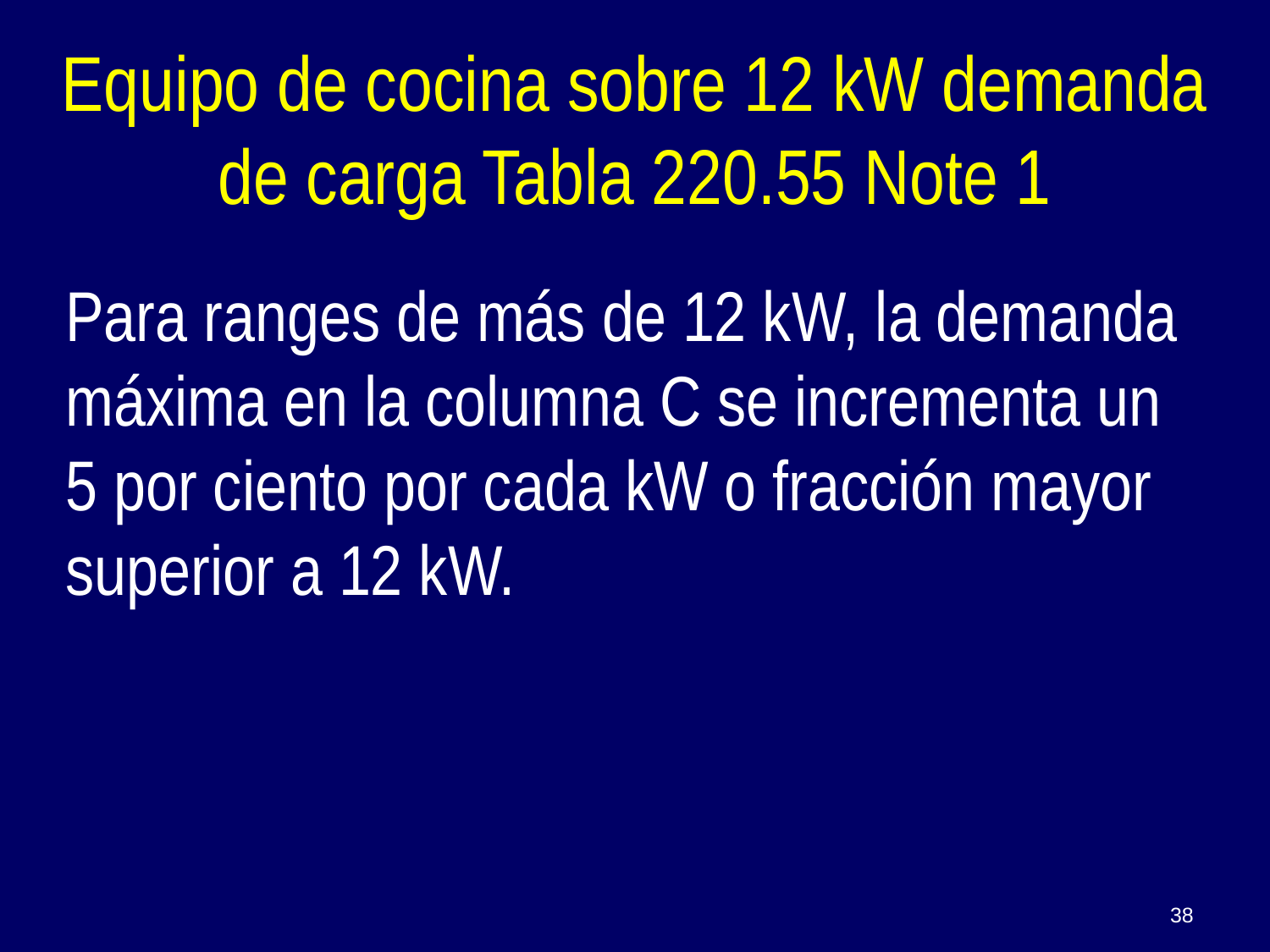

Equipo de cocina sobre 12 kW demanda de carga Tabla 220.55 Note 1
Para ranges de más de 12 kW, la demanda máxima en la columna C se incrementa un 5 por ciento por cada kW o fracción mayor superior a 12 kW.

38